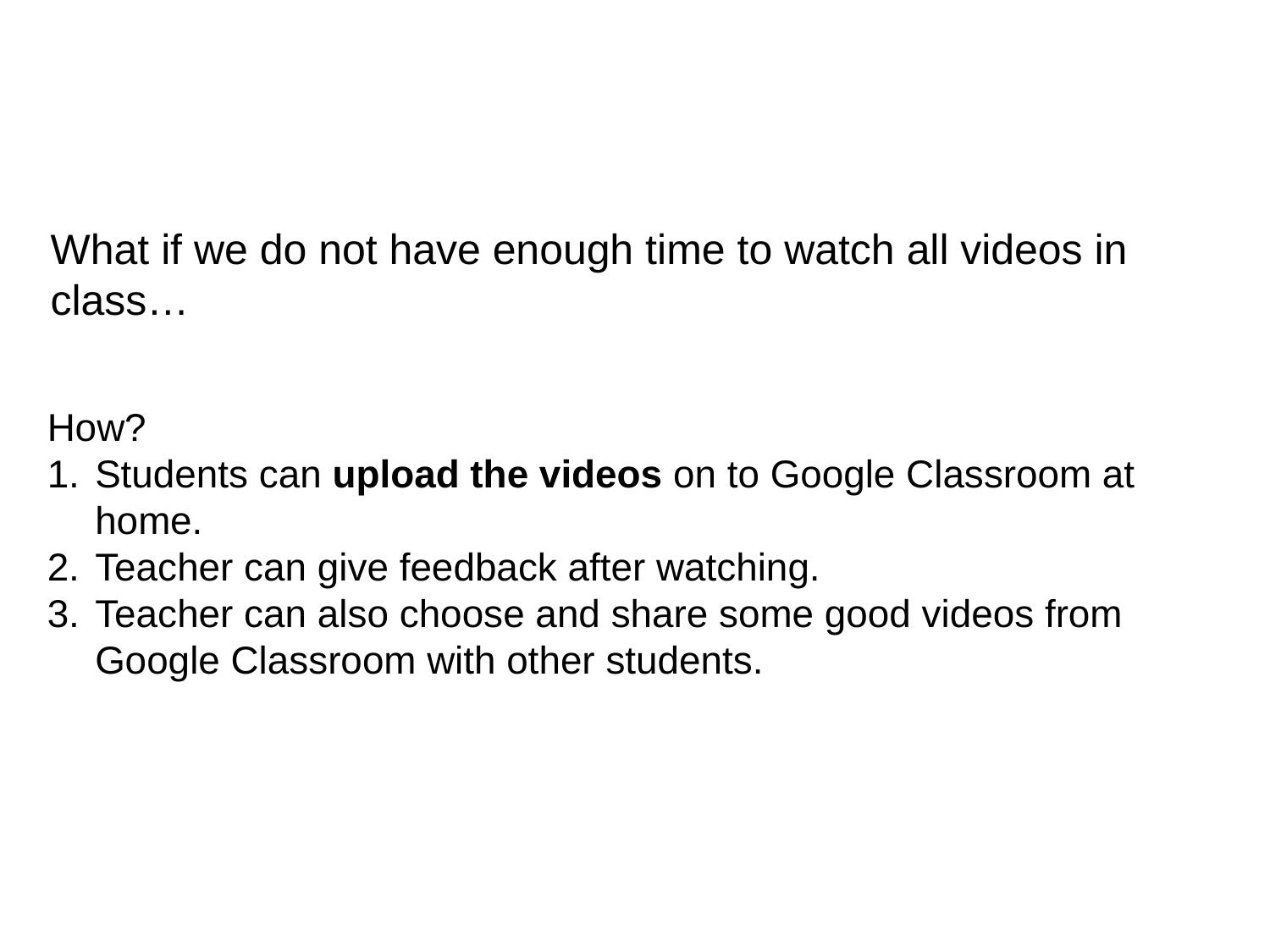

What if we do not have enough time to watch all videos in class…

How?
Students can upload the videos on to Google Classroom at home.
Teacher can give feedback after watching.
Teacher can also choose and share some good videos from Google Classroom with other students.